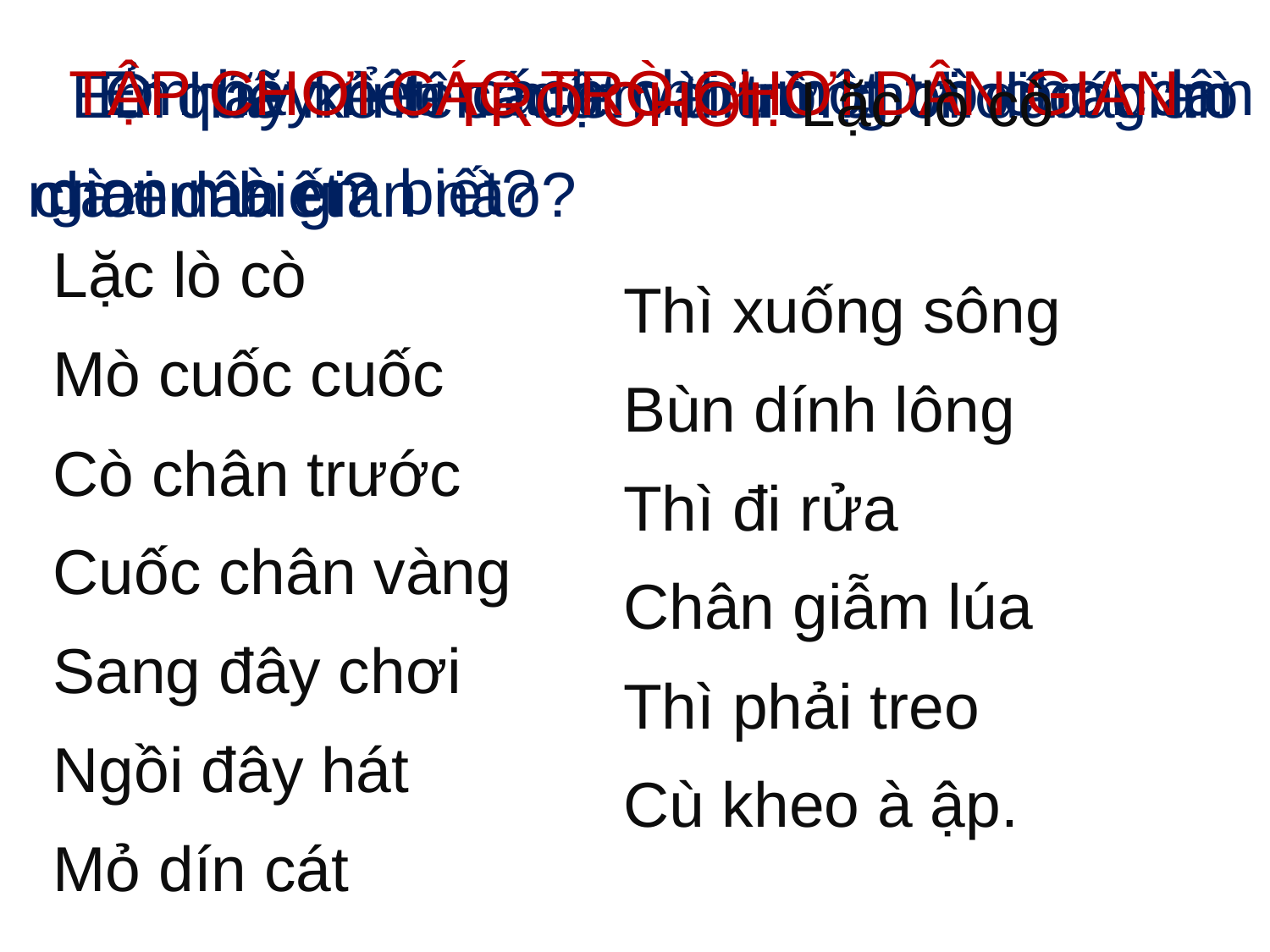

TẬP CHƠI CÁC TRÒ CHƠI DÂN GIAN
  Em hãy nêu cách chơi một trò chơi dân gian mà em biết?
  Em hãy kể tên một vài trò chơi dân gian mà em biết?
    Ở quê mình các em thường chơi các trò chơi dân gian nào?
TRÒ CHƠI: Lặc lò cò
Lặc lò cò
Mò cuốc cuốc
Cò chân trước
Cuốc chân vàng
Sang đây chơi
Ngồi đây hát
Mỏ dín cát
Thì xuống sông
Bùn dính lông
Thì đi rửa
Chân giẫm lúa
Thì phải treo
Cù kheo à ập.